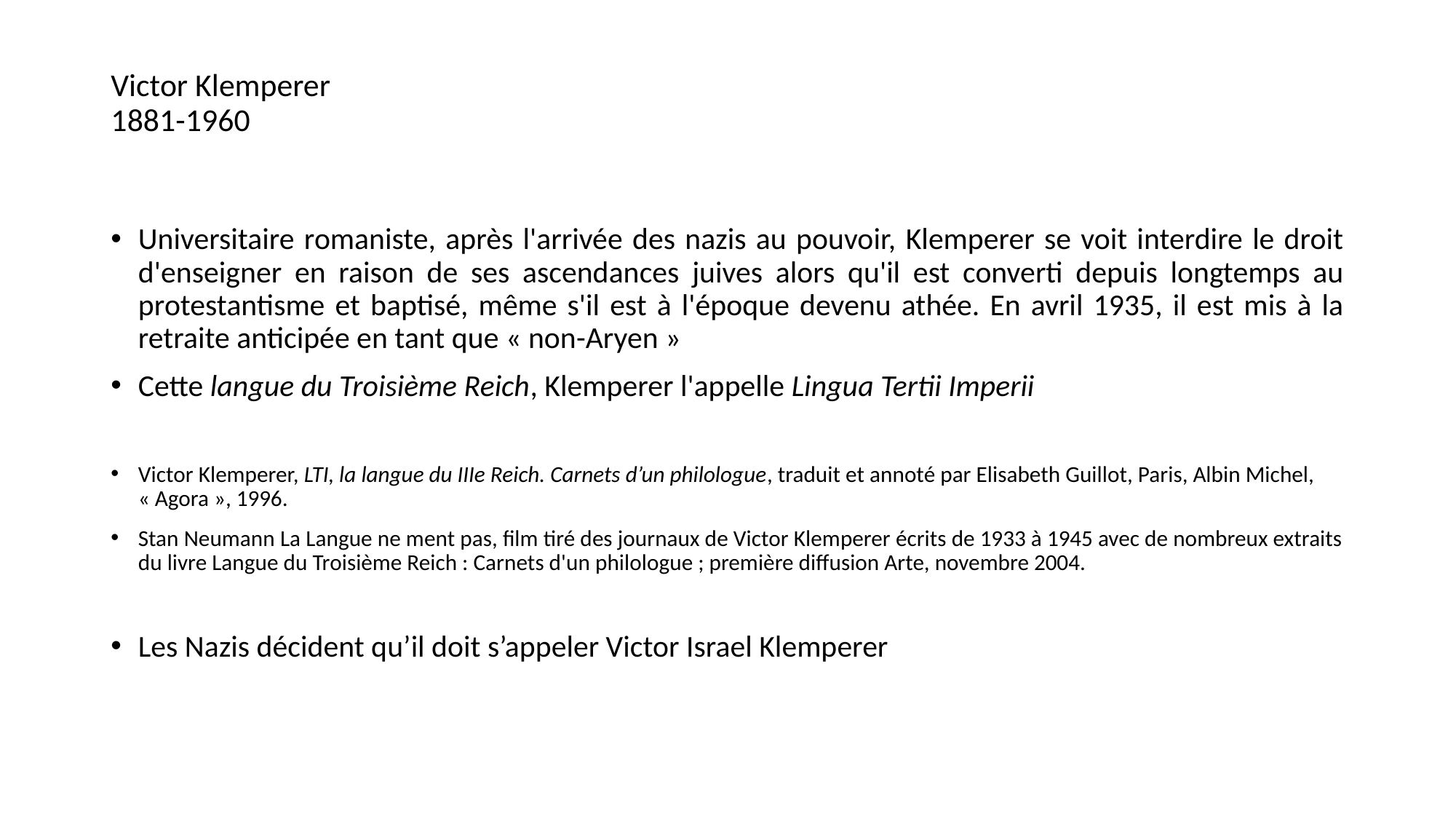

# Victor Klemperer 1881-1960
Universitaire romaniste, après l'arrivée des nazis au pouvoir, Klemperer se voit interdire le droit d'enseigner en raison de ses ascendances juives alors qu'il est converti depuis longtemps au protestantisme et baptisé, même s'il est à l'époque devenu athée. En avril 1935, il est mis à la retraite anticipée en tant que « non-Aryen »
Cette langue du Troisième Reich, Klemperer l'appelle Lingua Tertii Imperii

Victor Klemperer, LTI, la langue du IIIe Reich. Carnets d’un philologue, traduit et annoté par Elisabeth Guillot, Paris, Albin Michel, « Agora », 1996.
Stan Neumann La Langue ne ment pas, film tiré des journaux de Victor Klemperer écrits de 1933 à 1945 avec de nombreux extraits du livre Langue du Troisième Reich : Carnets d'un philologue ; première diffusion Arte, novembre 2004.

Les Nazis décident qu’il doit s’appeler Victor Israel Klemperer